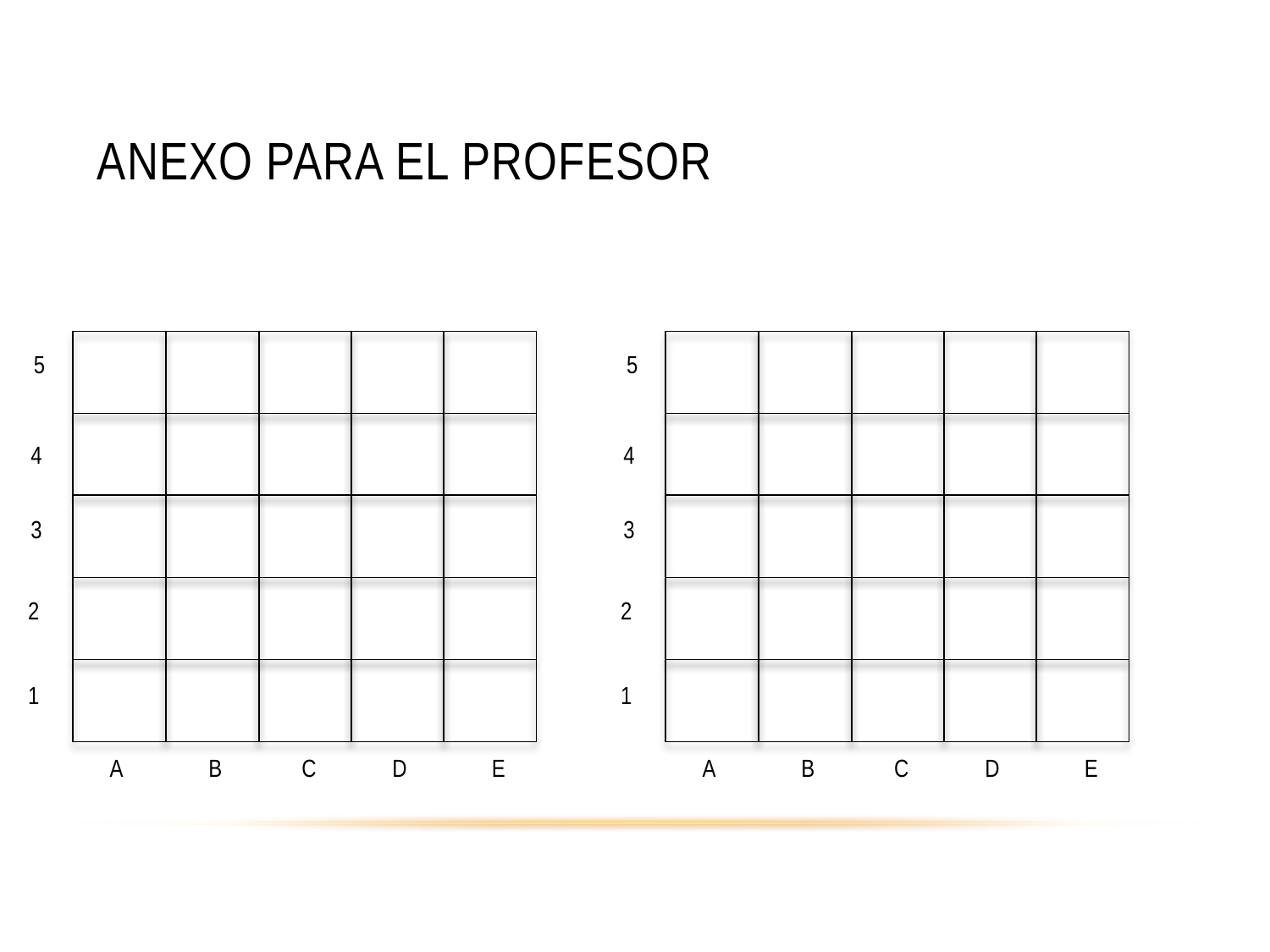

# anexo para el profesor

5

4

3

2

1
A
B
C
D
E

5

4

3

2

1
A
B
C
D
E